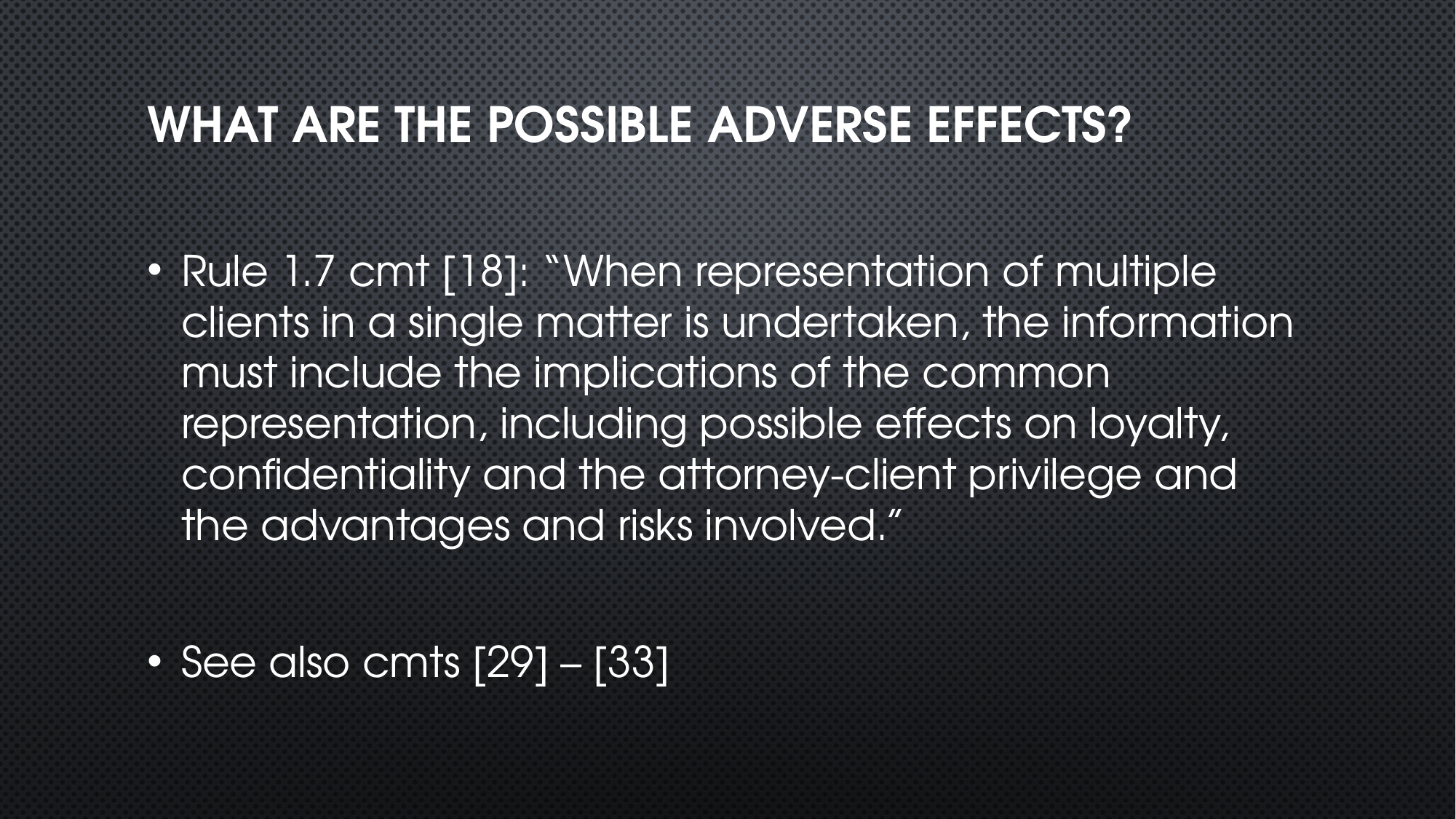

# What are the possible Adverse effects?
Rule 1.7 cmt [18]: “When representation of multiple clients in a single matter is undertaken, the information must include the implications of the common representation, including possible effects on loyalty, confidentiality and the attorney-client privilege and the advantages and risks involved.”

See also cmts [29] – [33]